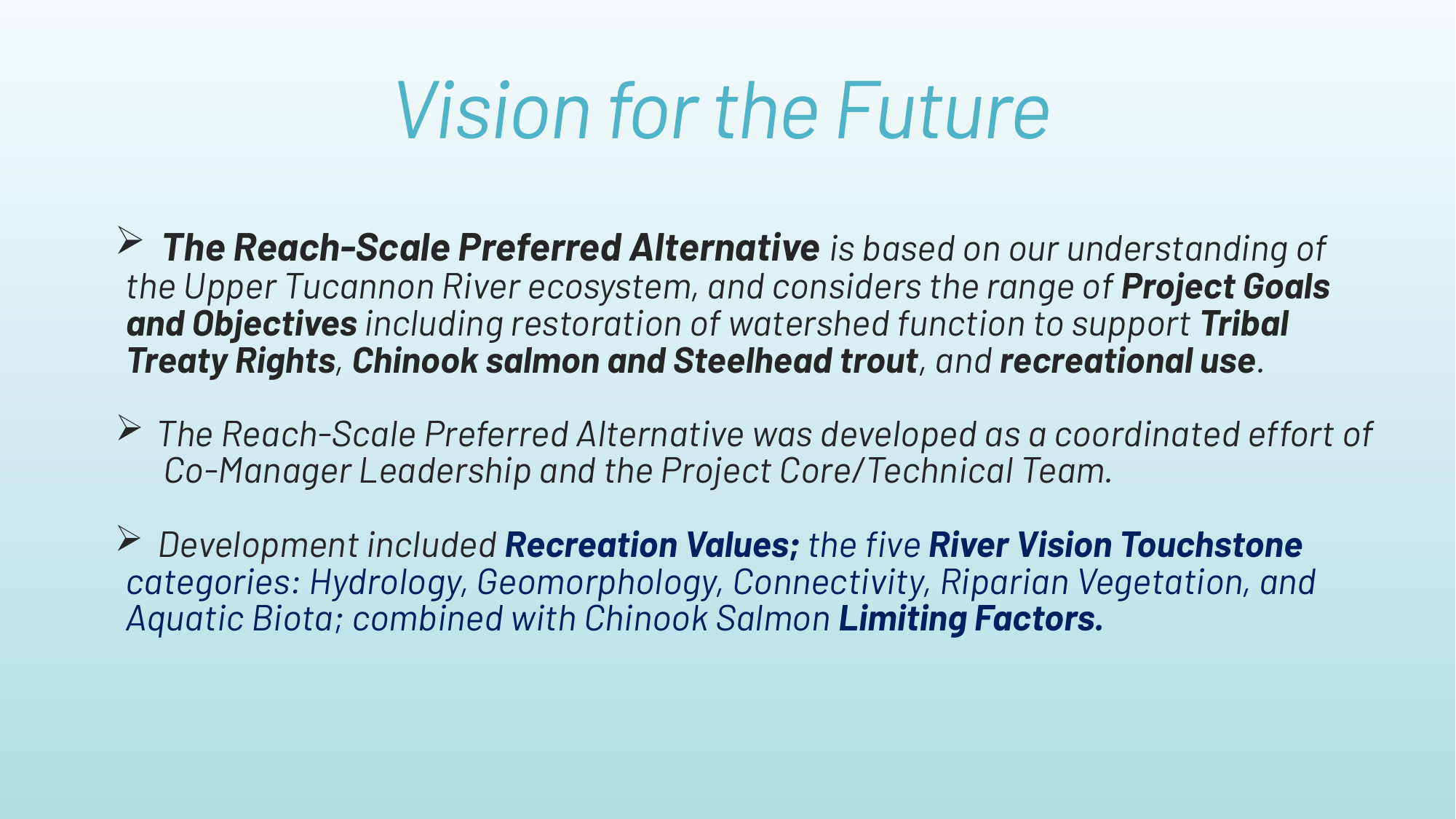

# Vision for the Future
  The Reach-Scale Preferred Alternative is based on our understanding of the Upper Tucannon River ecosystem, and considers the range of Project Goals and Objectives including restoration of watershed function to support Tribal Treaty Rights, Chinook salmon and Steelhead trout, and recreational use​.
The Reach-Scale Preferred Alternative was developed as a coordinated effort of  Co-Manager Leadership and the Project Core/Technical Team.
  Development included Recreation Values; the five River Vision Touchstone categories: Hydrology, Geomorphology, Connectivity, Riparian Vegetation, and Aquatic Biota; combined with Chinook Salmon Limiting Factors.